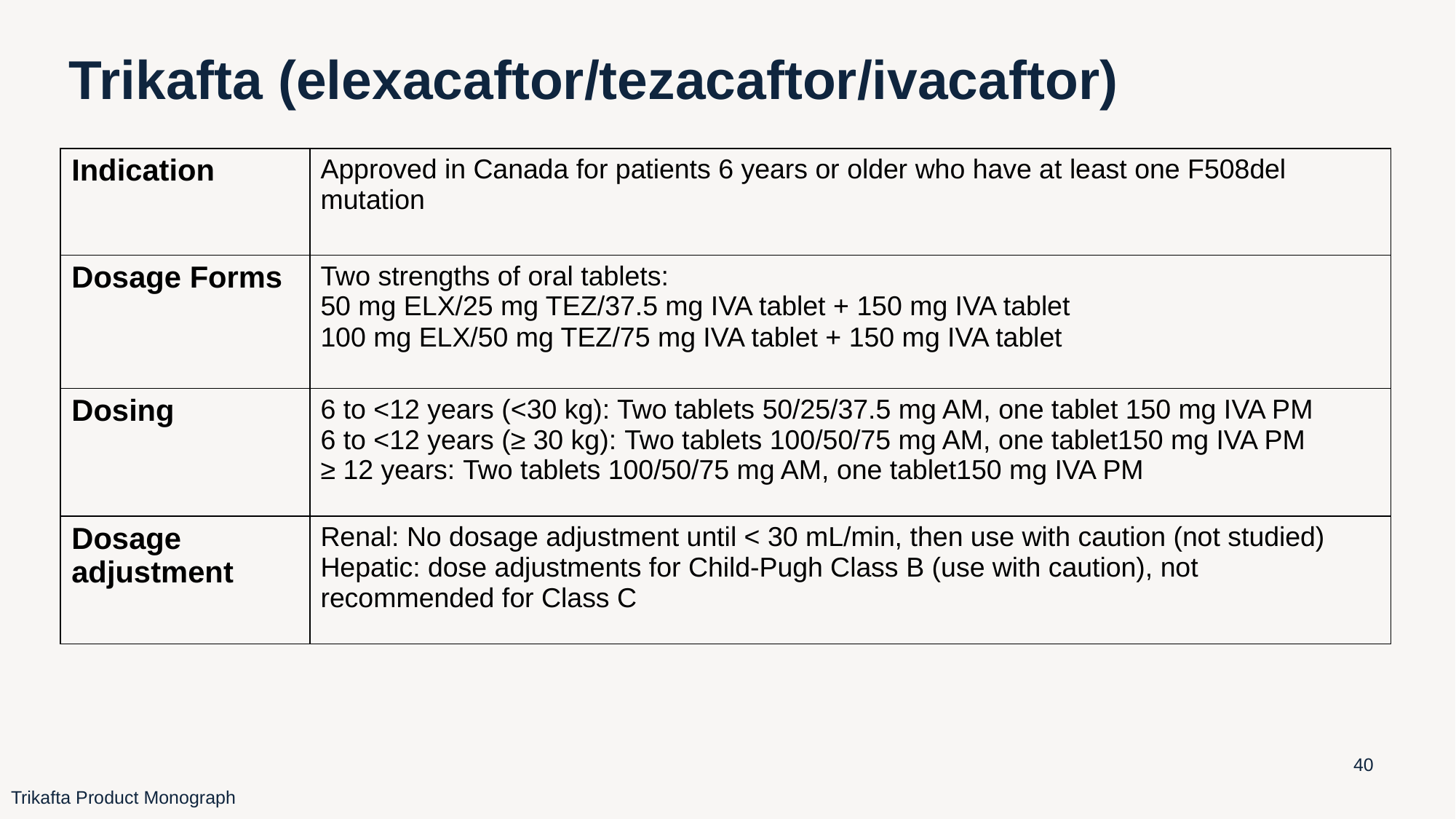

# Trikafta (elexacaftor/tezacaftor/ivacaftor)
| Indication | Approved in Canada for patients 6 years or older who have at least one F508del mutation |
| --- | --- |
| Dosage Forms | Two strengths of oral tablets: 50 mg ELX/25 mg TEZ/37.5 mg IVA tablet + 150 mg IVA tablet 100 mg ELX/50 mg TEZ/75 mg IVA tablet + 150 mg IVA tablet |
| Dosing | 6 to <12 years (<30 kg): Two tablets 50/25/37.5 mg AM, one tablet 150 mg IVA PM 6 to <12 years (≥ 30 kg): Two tablets 100/50/75 mg AM, one tablet150 mg IVA PM ≥ 12 years: Two tablets 100/50/75 mg AM, one tablet150 mg IVA PM |
| Dosage adjustment | Renal: No dosage adjustment until < 30 mL/min, then use with caution (not studied) Hepatic: dose adjustments for Child-Pugh Class B (use with caution), not recommended for Class C |
40
Trikafta Product Monograph